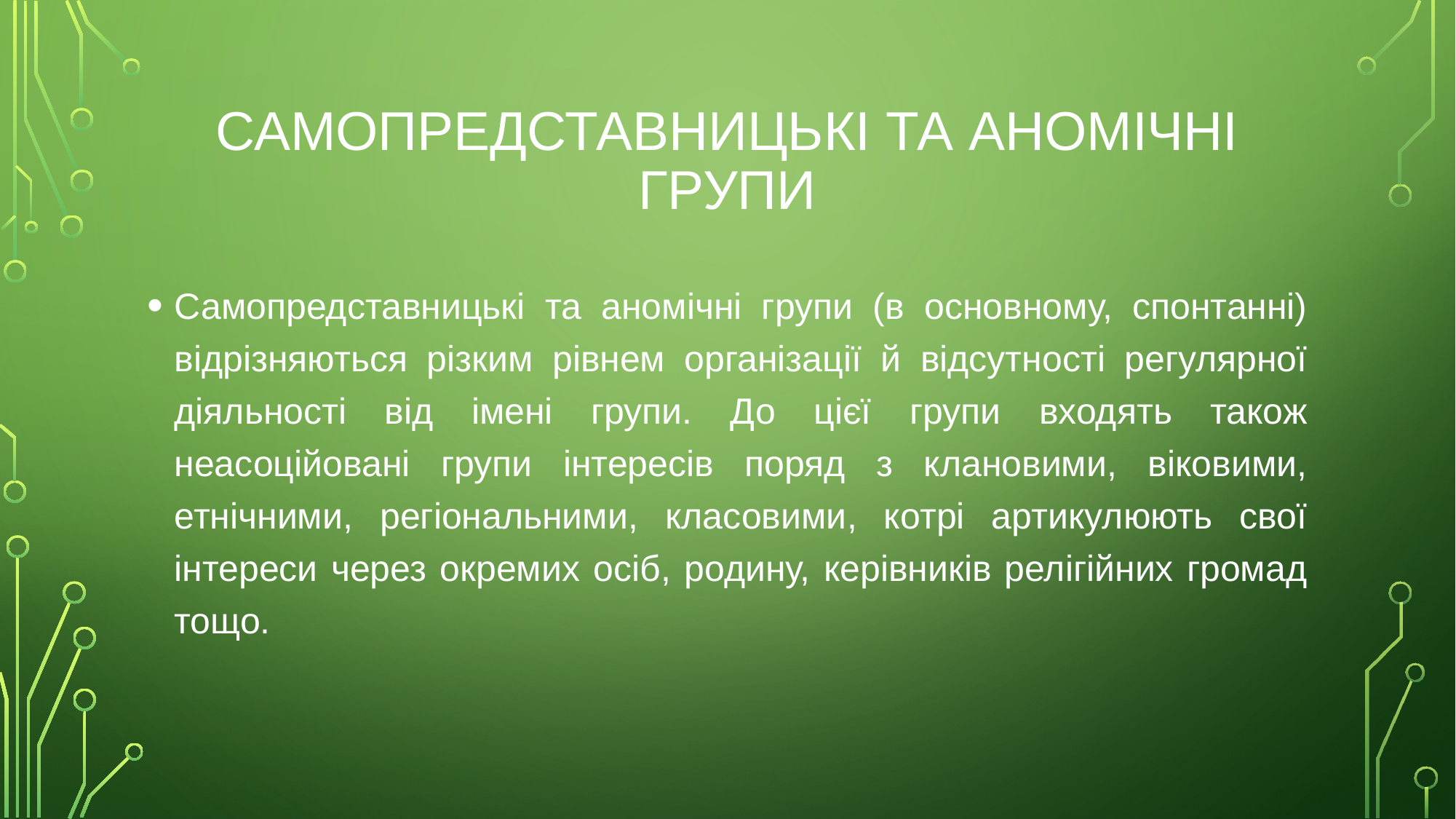

# Самопредставницькі та аномічні групи
Самопредставницькі та аномічні групи (в основному, спонтанні) відрізняються різким рівнем організації й відсутності регулярної діяльності від імені групи. До цієї групи входять також неасоційовані групи інтересів поряд з клановими, віковими, етнічними, регіональними, класовими, котрі артикулюють свої інтереси через окремих осіб, родину, керівників релігійних громад тощо.